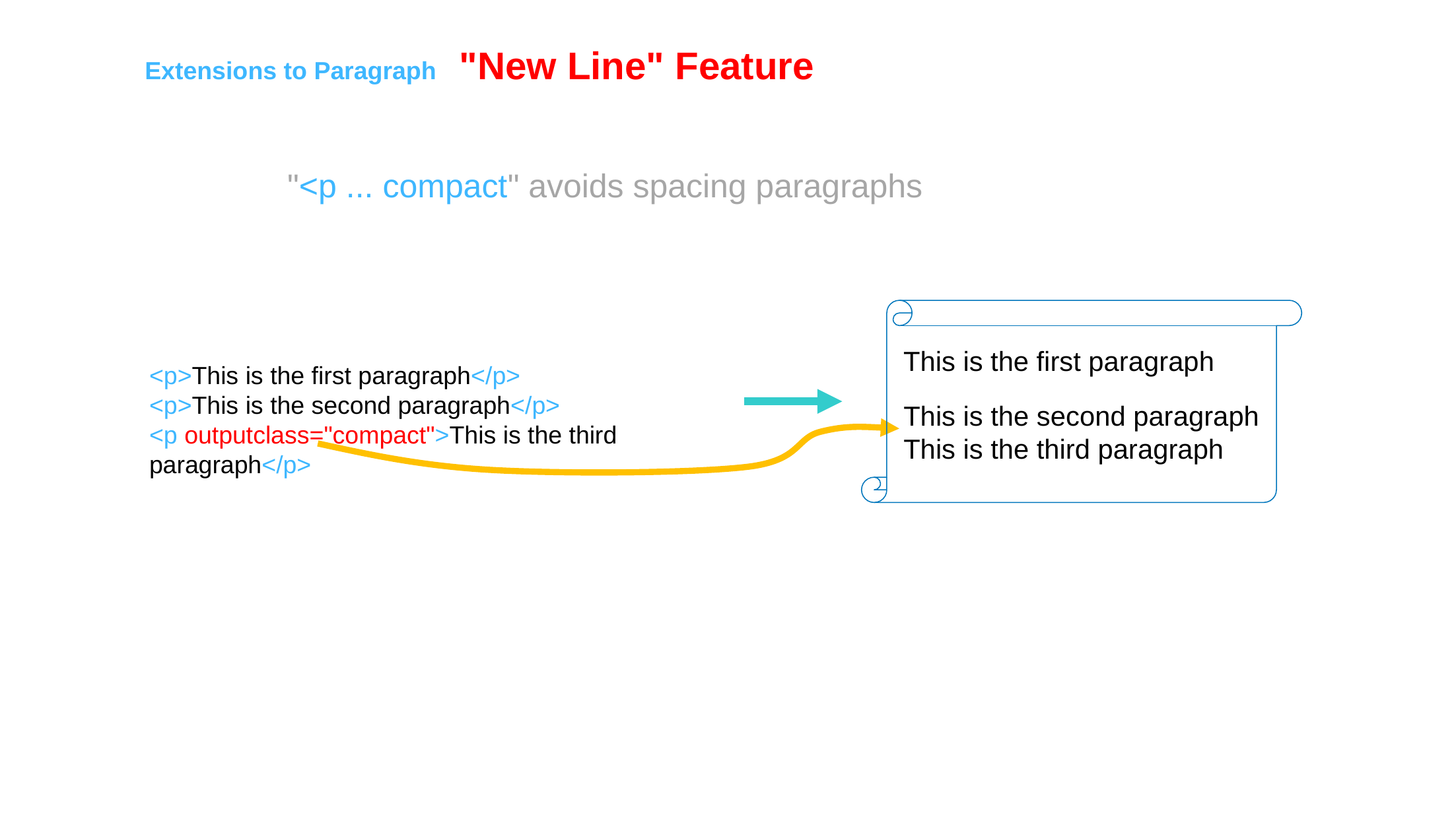

Extensions to Paragraph  "New Line" Feature
"<p ... compact" avoids spacing paragraphs

This is the first paragraph
<p>This is the first paragraph</p>
<p>This is the second paragraph</p>
<p outputclass="compact">This is the third paragraph</p>
This is the second paragraph
This is the third paragraph